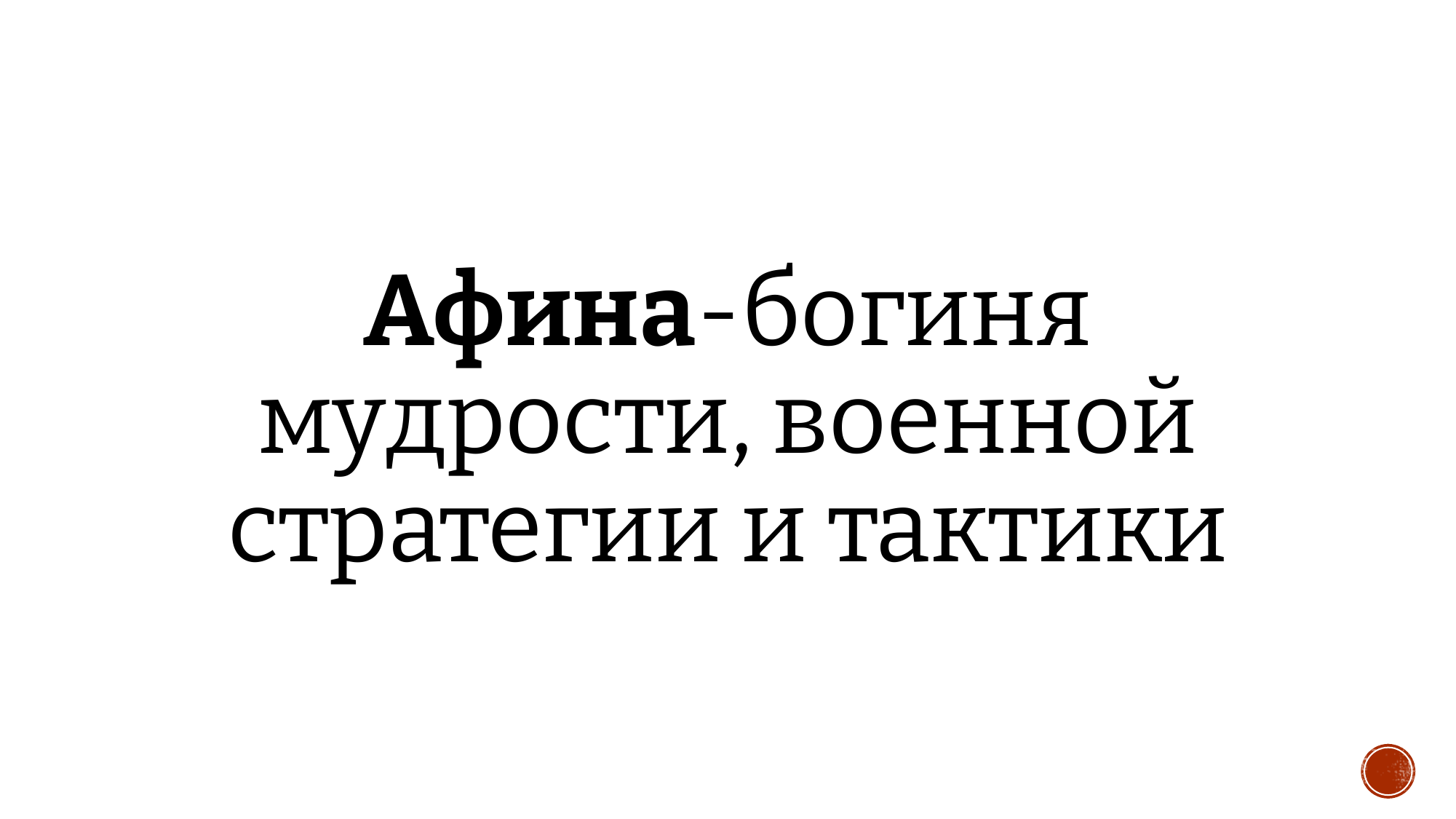

#
Афина-богиня мудрости, военной стратегии и тактики